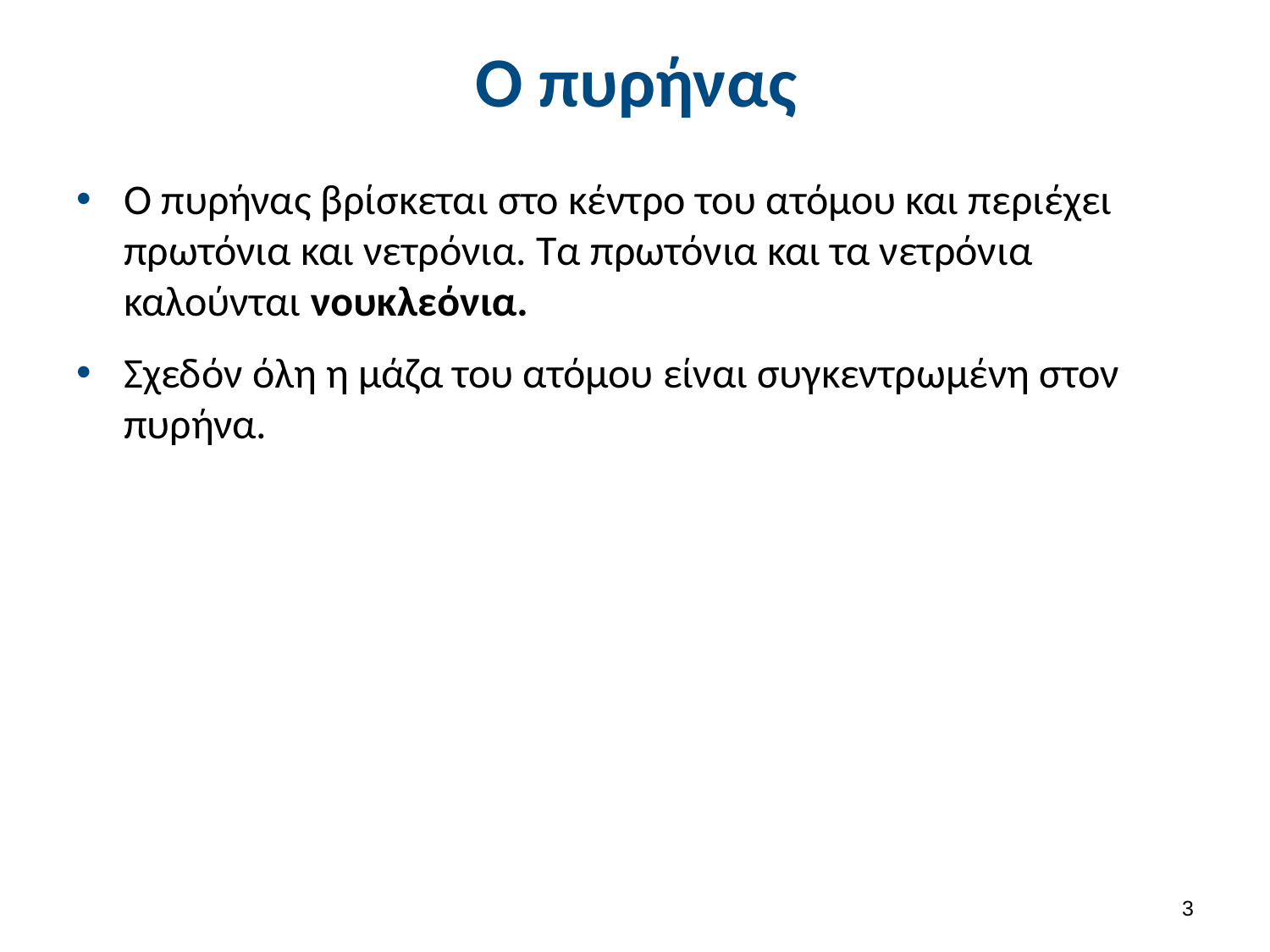

# Ο πυρήνας
Ο πυρήνας βρίσκεται στο κέντρο του ατόμου και περιέχει πρωτόνια και νετρόνια. Τα πρωτόνια και τα νετρόνια καλούνται νουκλεόνια.
Σχεδόν όλη η μάζα του ατόμου είναι συγκεντρωμένη στον πυρήνα.

3